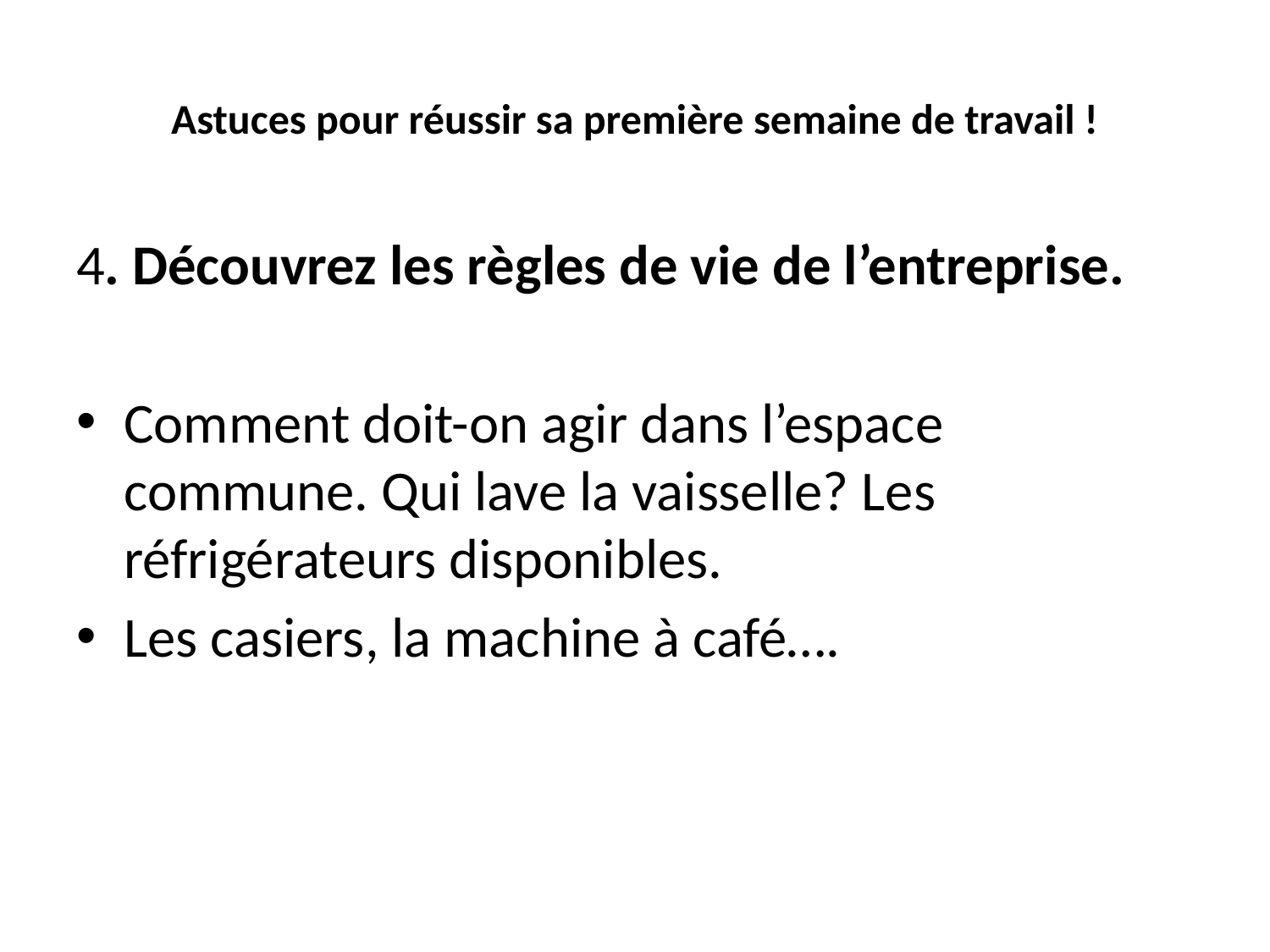

# Astuces pour réussir sa première semaine de travail !
4. Découvrez les règles de vie de l’entreprise.

Comment doit-on agir dans l’espace commune. Qui lave la vaisselle? Les réfrigérateurs disponibles.
Les casiers, la machine à café….